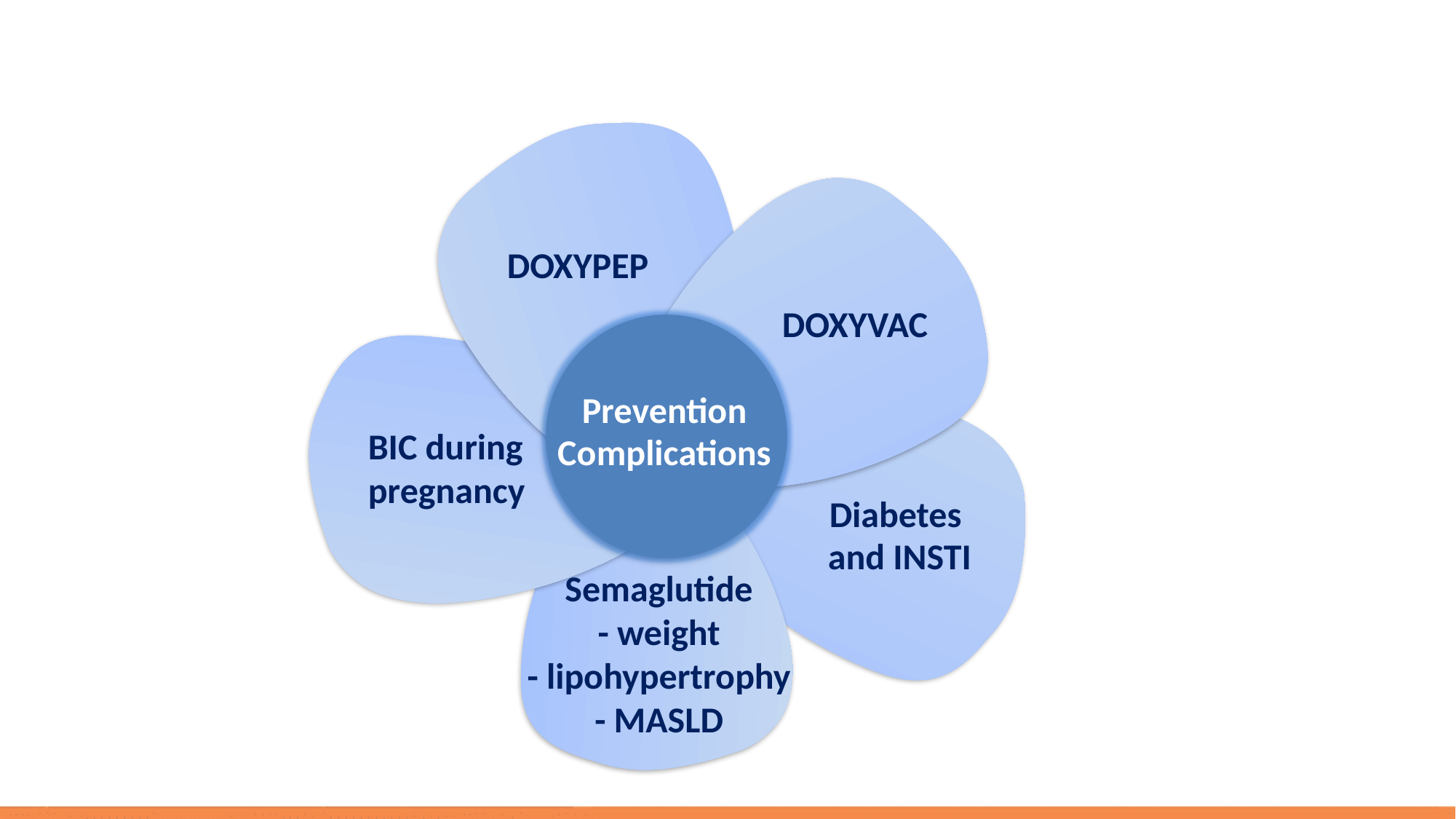

DOXYPEP
DOXYVAC

Prevention
Complications
BIC during
pregnancy

Diabetes
and INSTI
Semaglutide
- weight
- lipohypertrophy
- MASLD